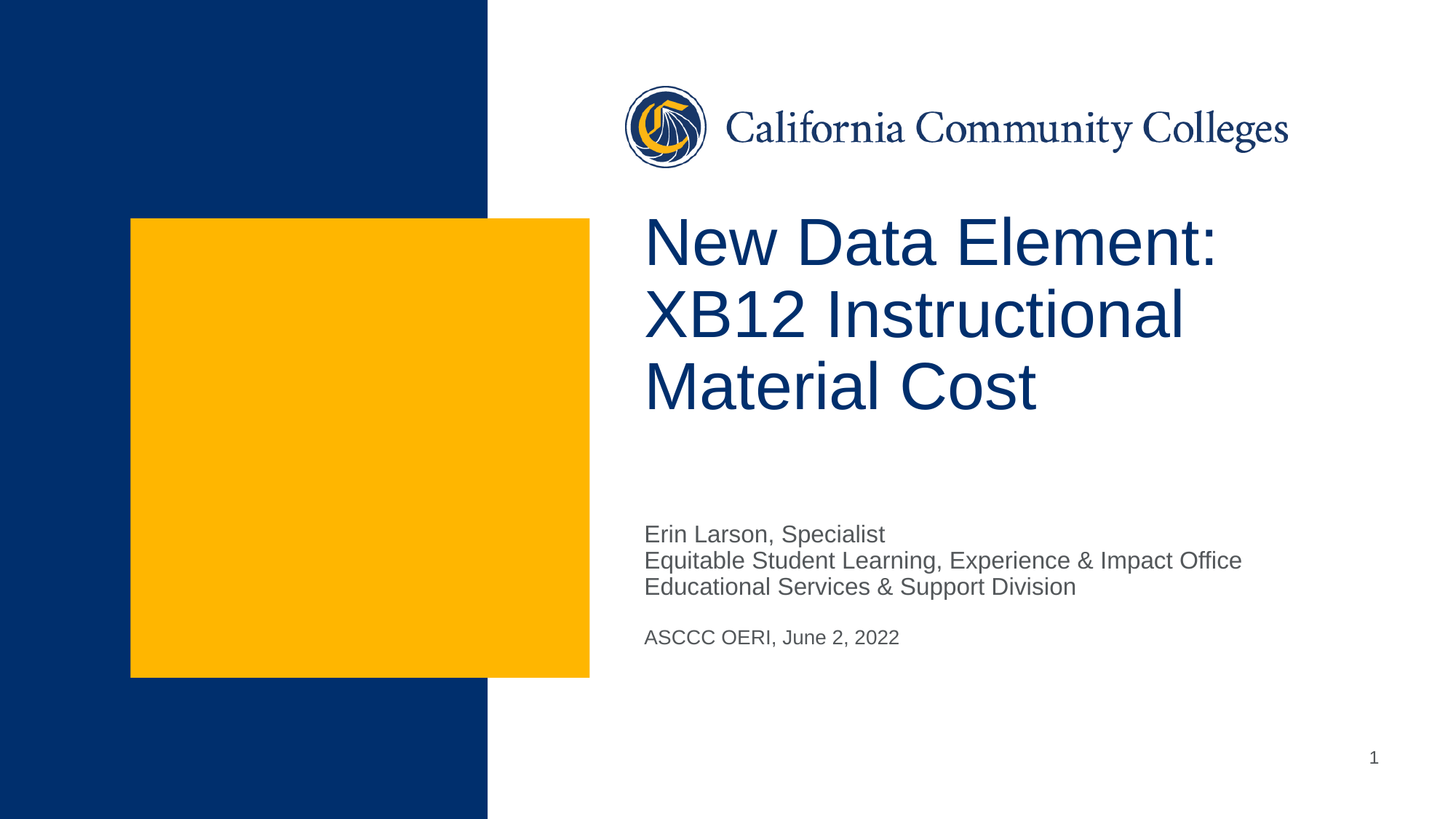

# New Data Element: XB12 Instructional Material Cost
Erin Larson, Specialist
Equitable Student Learning, Experience & Impact Office
Educational Services & Support Division
ASCCC OERI, June 2, 2022
1